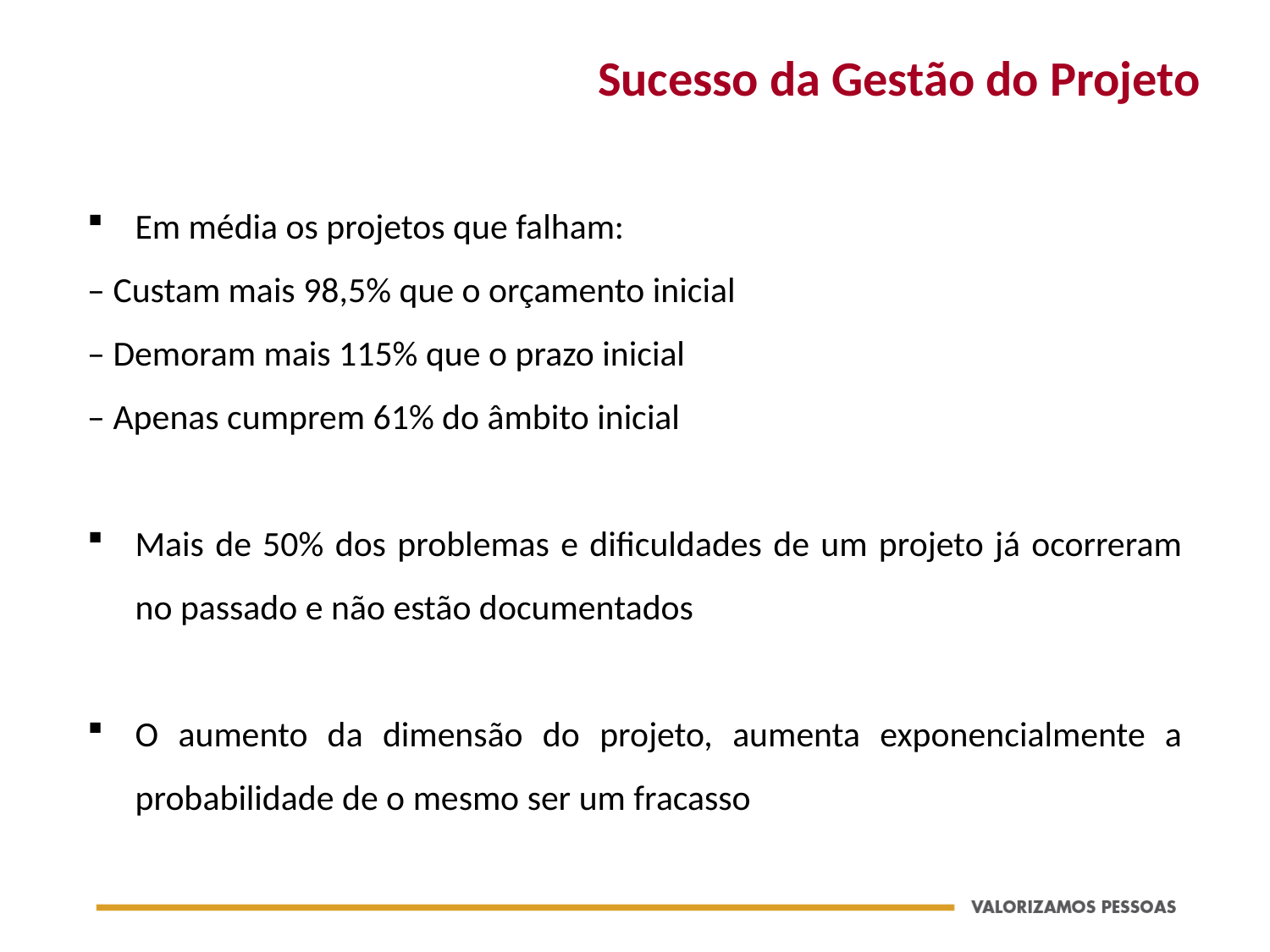

# Sucesso da Gestão do Projeto
Em média os projetos que falham:
– Custam mais 98,5% que o orçamento inicial
– Demoram mais 115% que o prazo inicial
– Apenas cumprem 61% do âmbito inicial

Mais de 50% dos problemas e dificuldades de um projeto já ocorreram no passado e não estão documentados

O aumento da dimensão do projeto, aumenta exponencialmente a probabilidade de o mesmo ser um fracasso